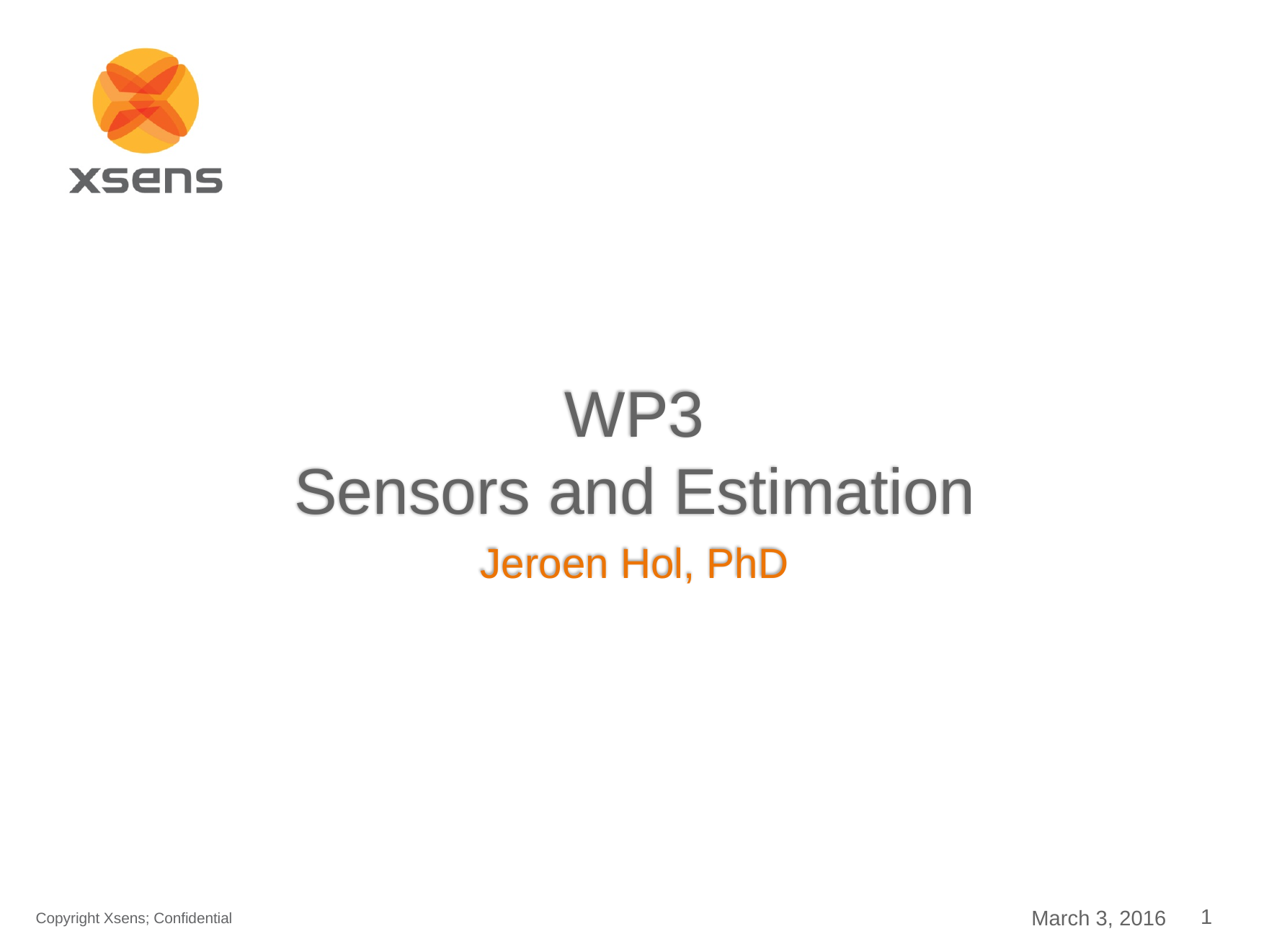

# WP3 Sensors and Estimation
Jeroen Hol, PhD
March 3, 2016
1